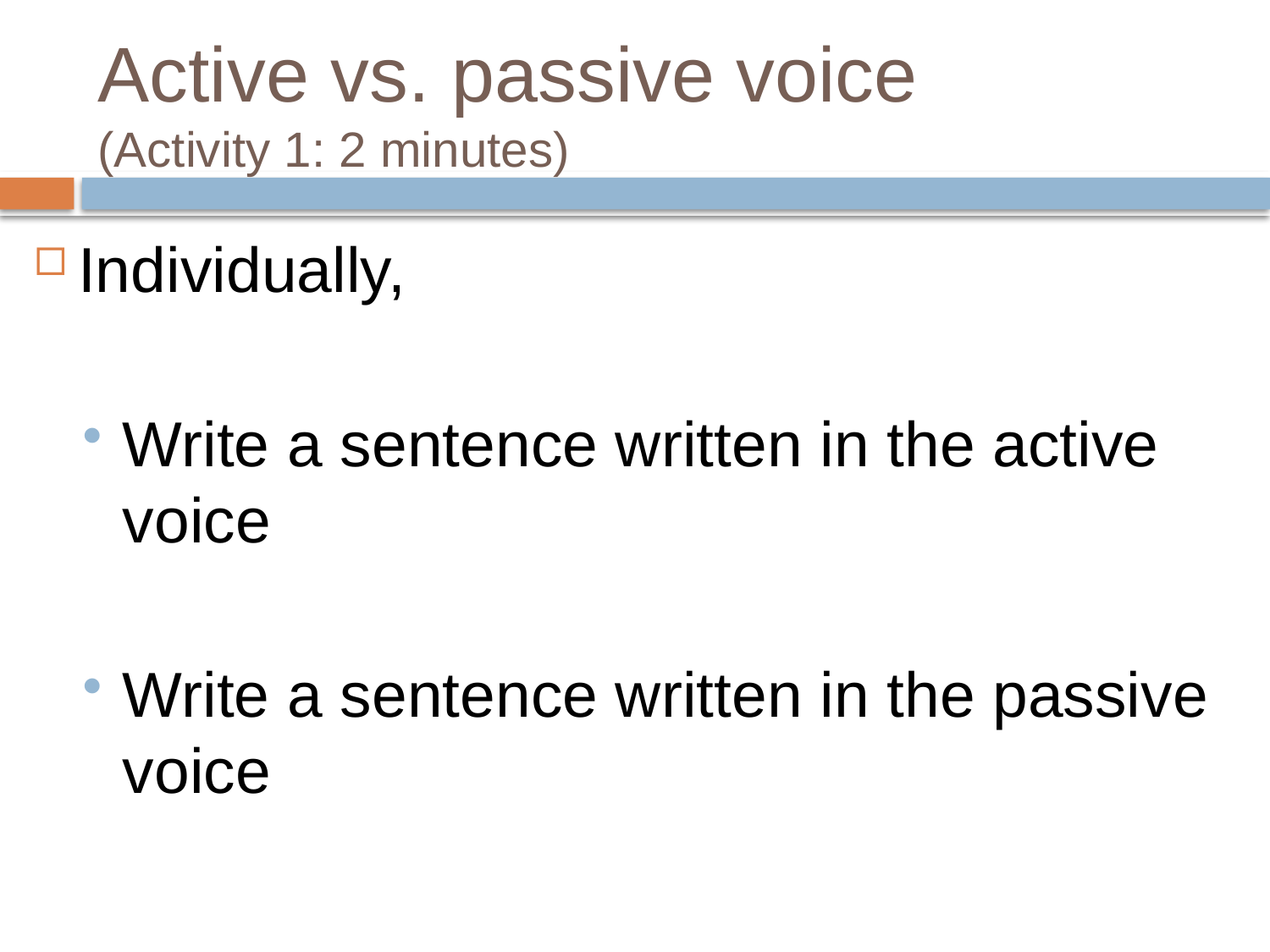

# Active vs. passive voice (Activity 1: 2 minutes)
Individually,

Write a sentence written in the active voice

Write a sentence written in the passive voice